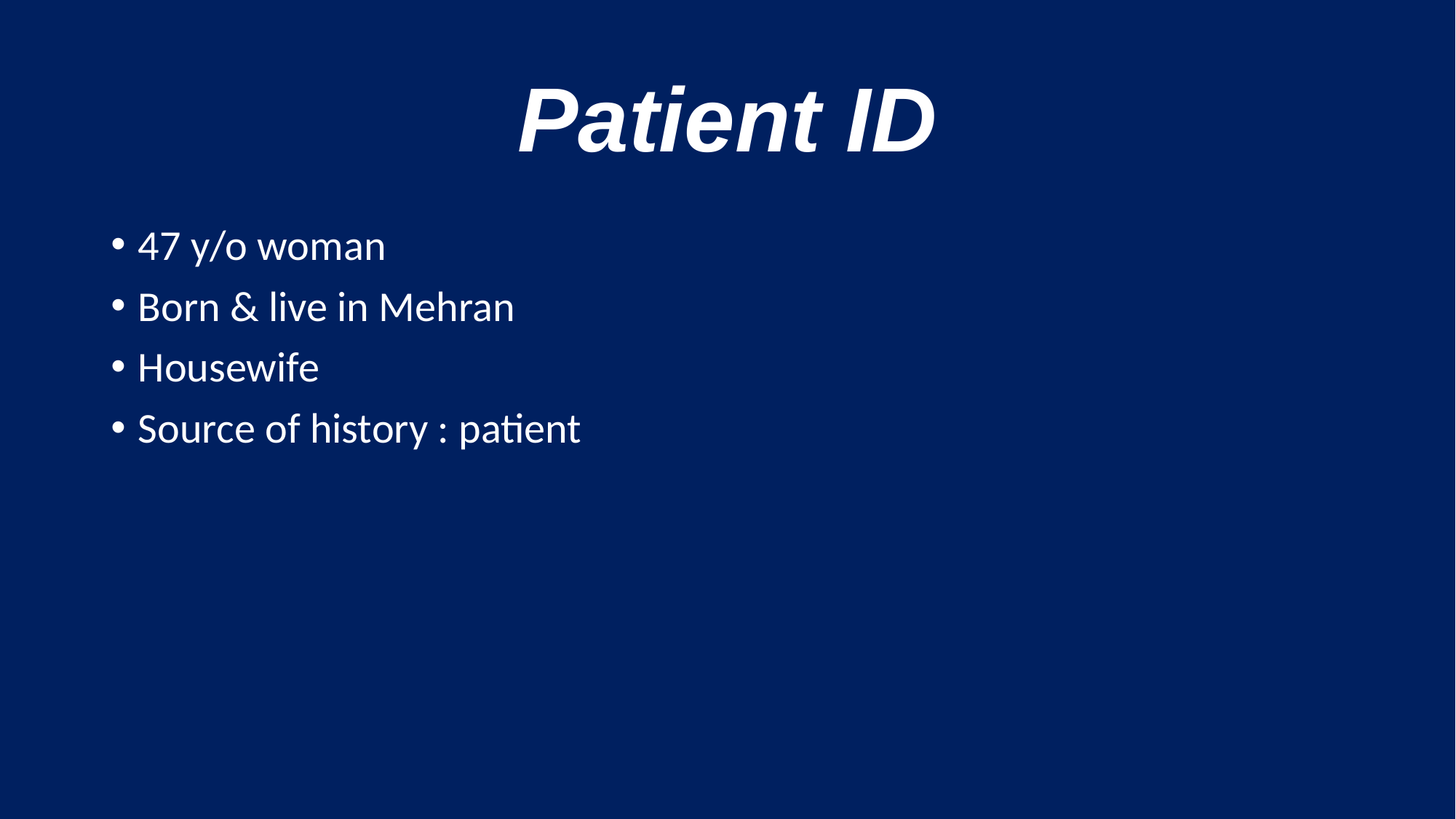

# Patient ID
47 y/o woman
Born & live in Mehran
Housewife
Source of history : patient